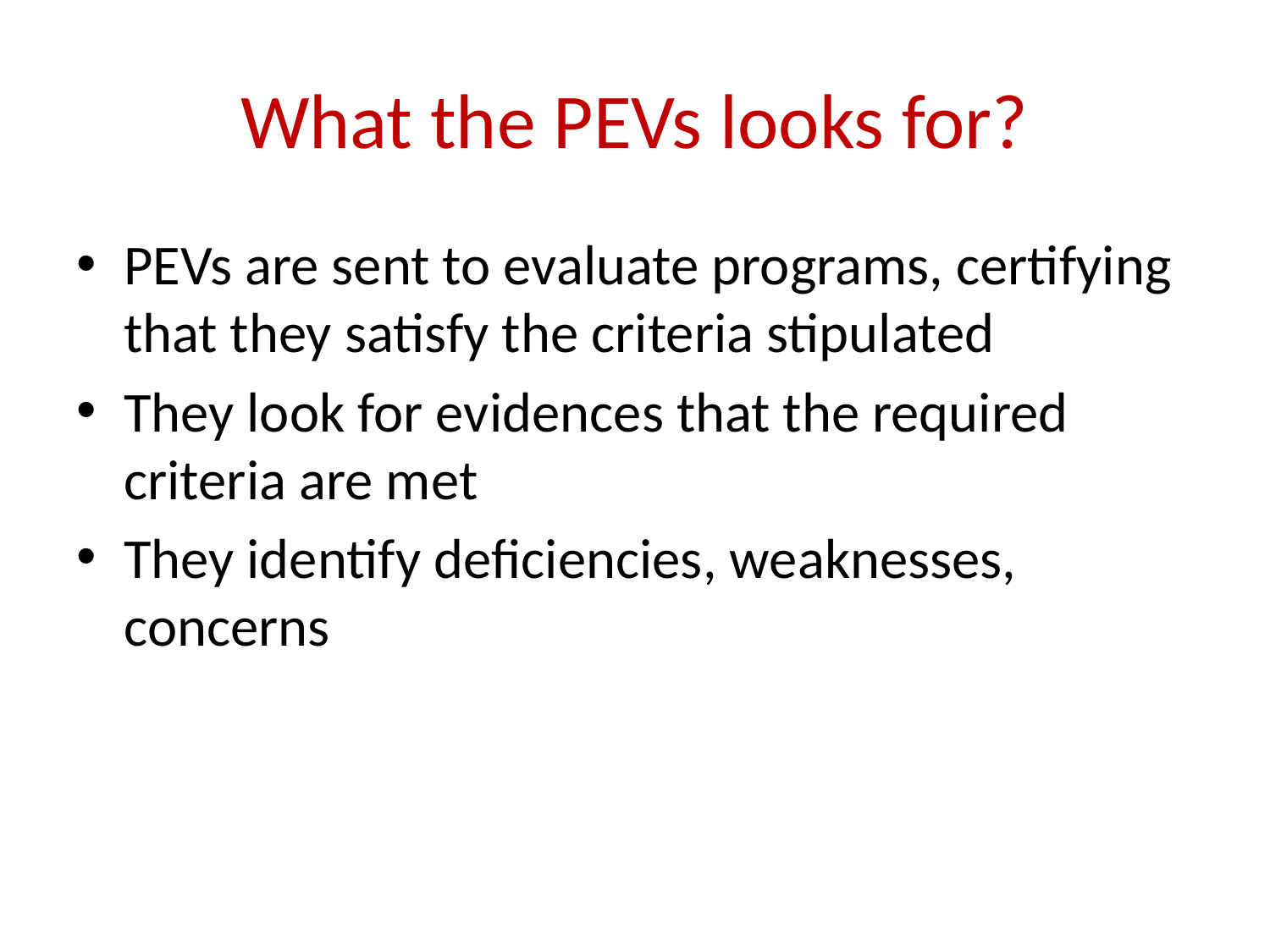

# What the PEVs looks for?
PEVs are sent to evaluate programs, certifying that they satisfy the criteria stipulated
They look for evidences that the required criteria are met
They identify deficiencies, weaknesses, concerns